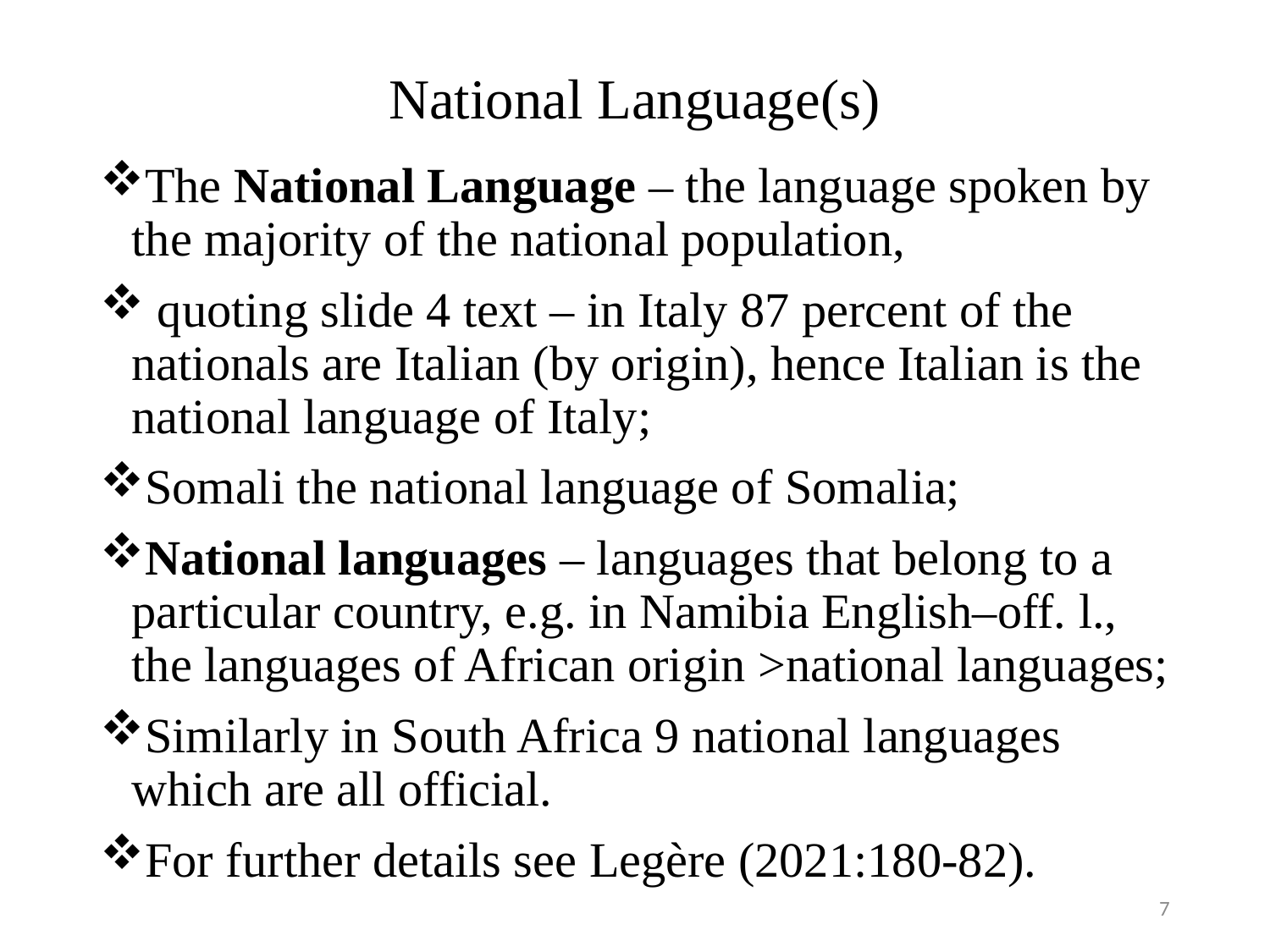

# National Language(s)
The National Language – the language spoken by the majority of the national population,
 quoting slide 4 text – in Italy 87 percent of the nationals are Italian (by origin), hence Italian is the national language of Italy;
Somali the national language of Somalia;
National languages – languages that belong to a particular country, e.g. in Namibia English–off. l., the languages of African origin >national languages;
Similarly in South Africa 9 national languages which are all official.
For further details see Legère (2021:180-82).

7